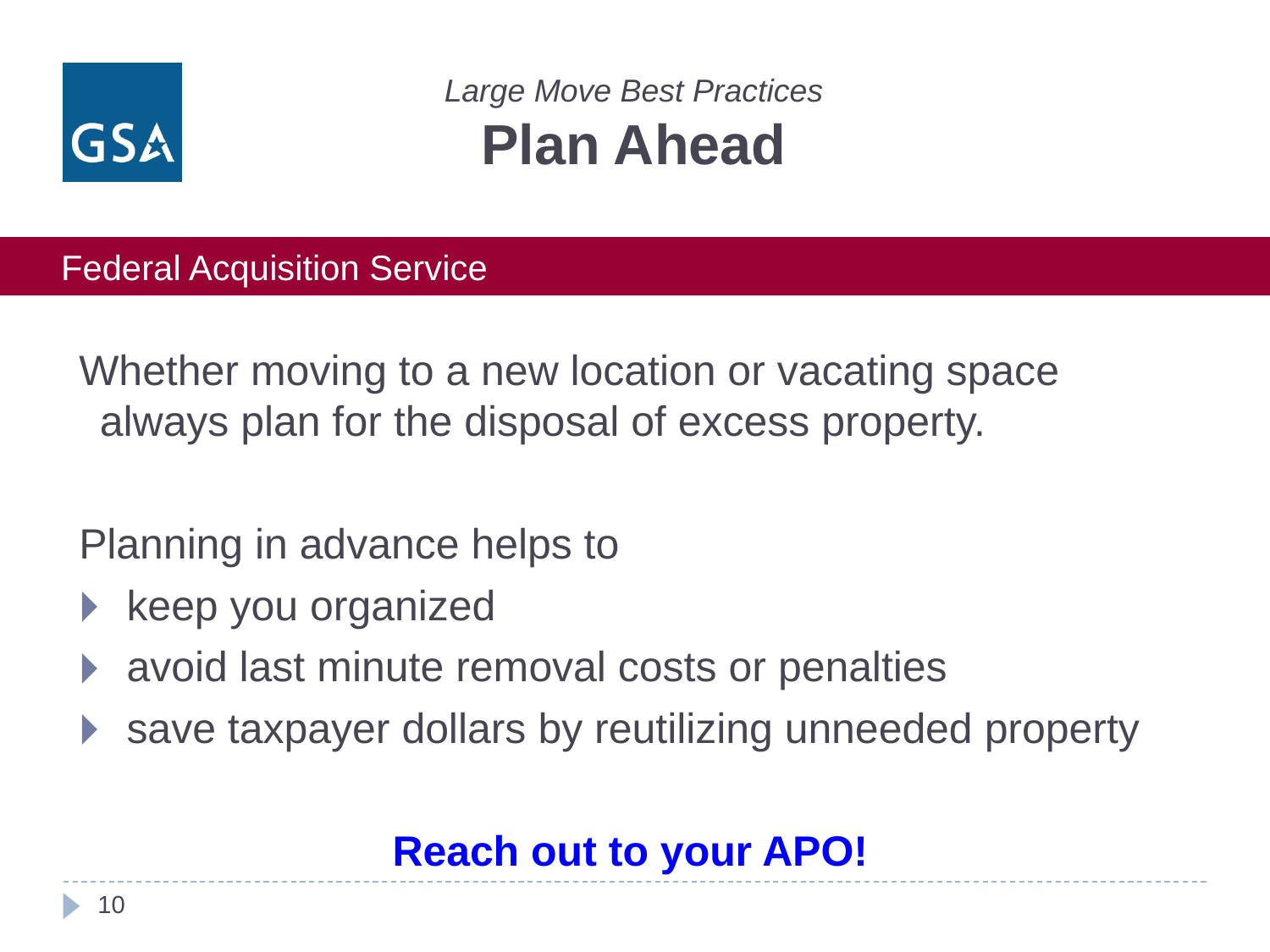

# Large Move Best Practices Plan Ahead
Whether moving to a new location or vacating space always plan for the disposal of excess property.

Planning in advance helps to
keep you organized
avoid last minute removal costs or penalties
save taxpayer dollars by reutilizing unneeded property

Reach out to your APO!
10